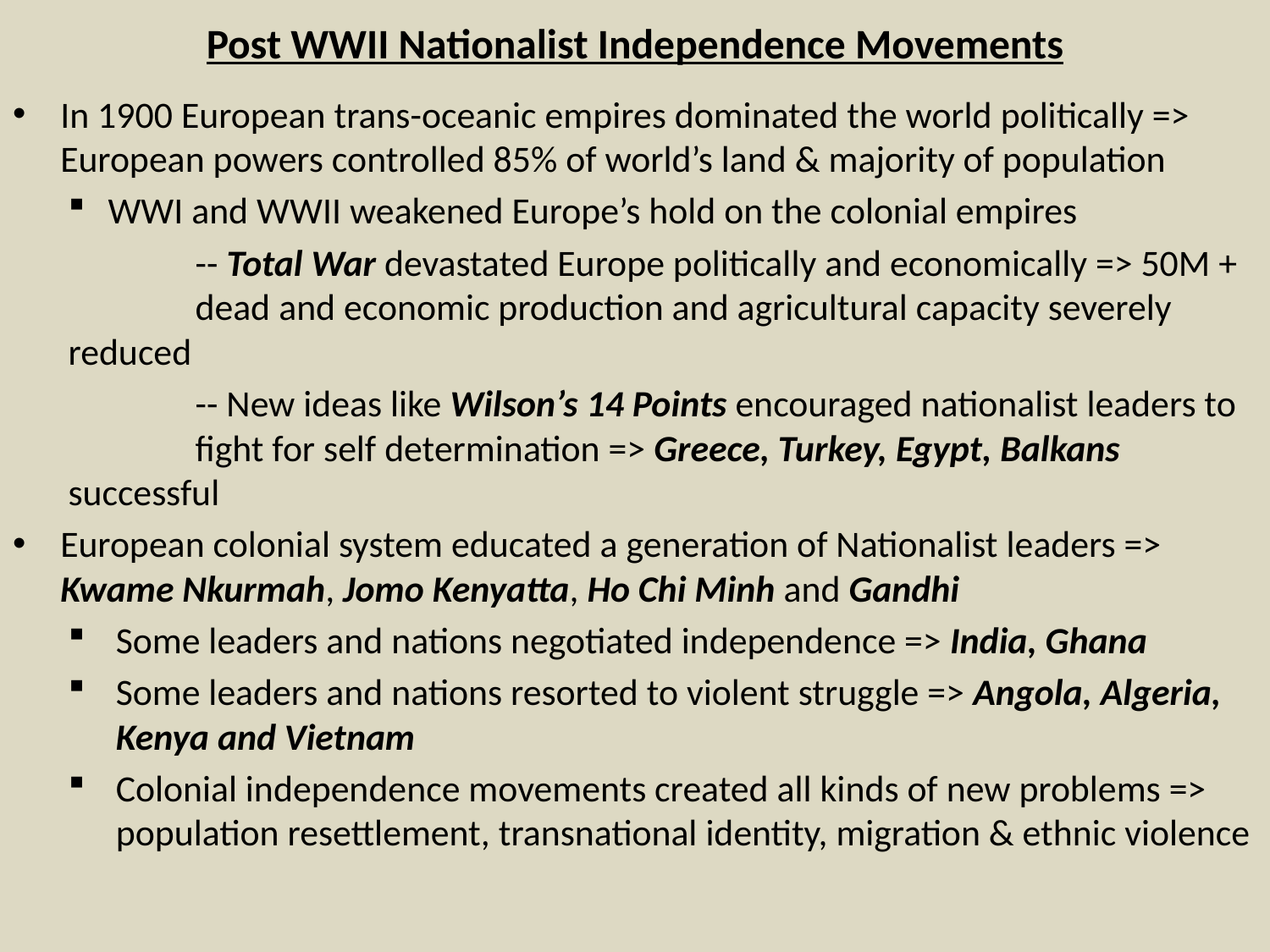

# Post WWII Nationalist Independence Movements
In 1900 European trans-oceanic empires dominated the world politically => European powers controlled 85% of world’s land & majority of population
WWI and WWII weakened Europe’s hold on the colonial empires
	-- Total War devastated Europe politically and economically => 50M + 	dead and economic production and agricultural capacity severely reduced
	-- New ideas like Wilson’s 14 Points encouraged nationalist leaders to 	fight for self determination => Greece, Turkey, Egypt, Balkans successful
European colonial system educated a generation of Nationalist leaders => Kwame Nkurmah, Jomo Kenyatta, Ho Chi Minh and Gandhi
Some leaders and nations negotiated independence => India, Ghana
Some leaders and nations resorted to violent struggle => Angola, Algeria, Kenya and Vietnam
Colonial independence movements created all kinds of new problems => population resettlement, transnational identity, migration & ethnic violence